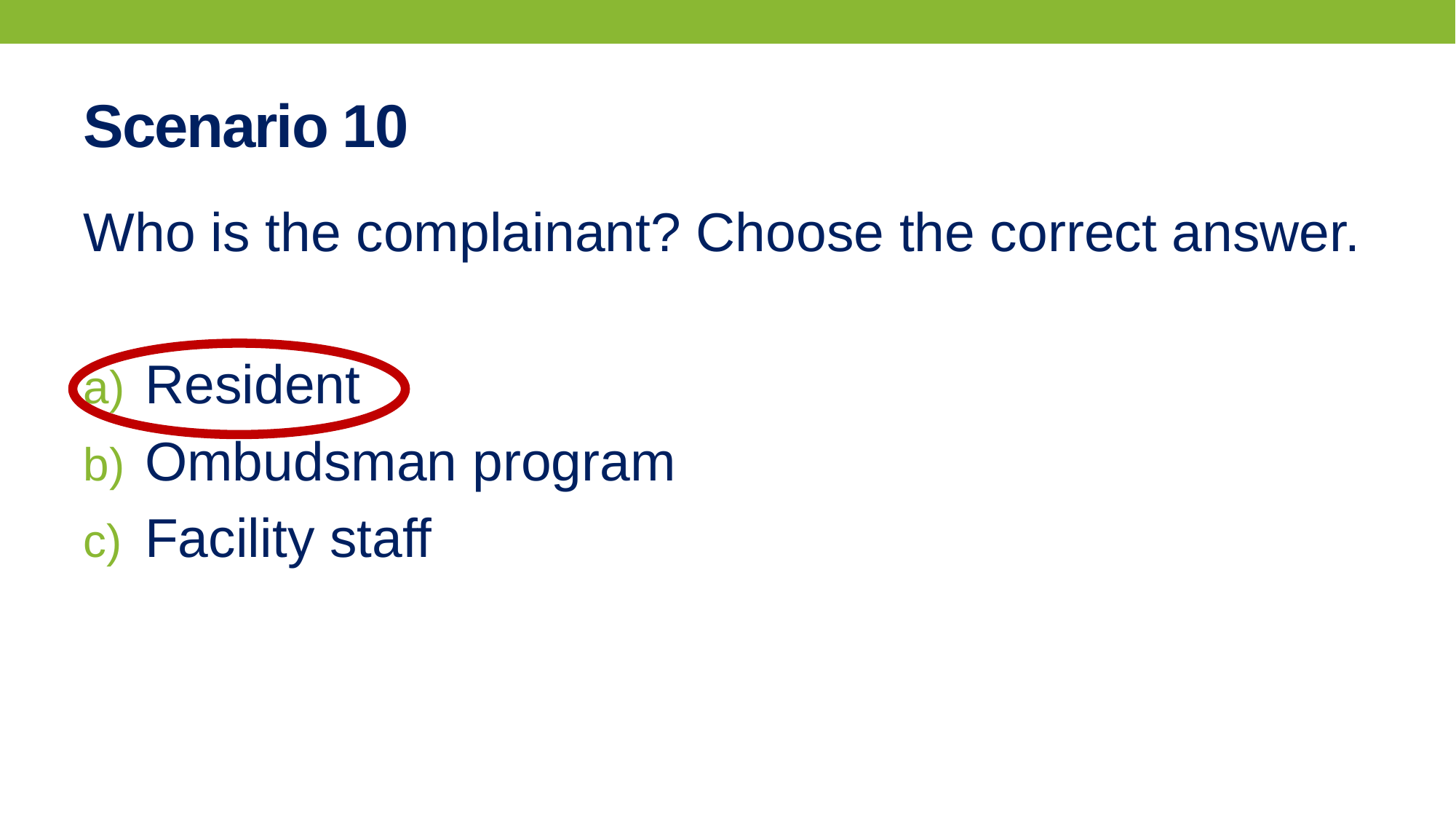

# Scenario 10
Who is the complainant? Choose the correct answer.

Resident
Ombudsman program
Facility staff